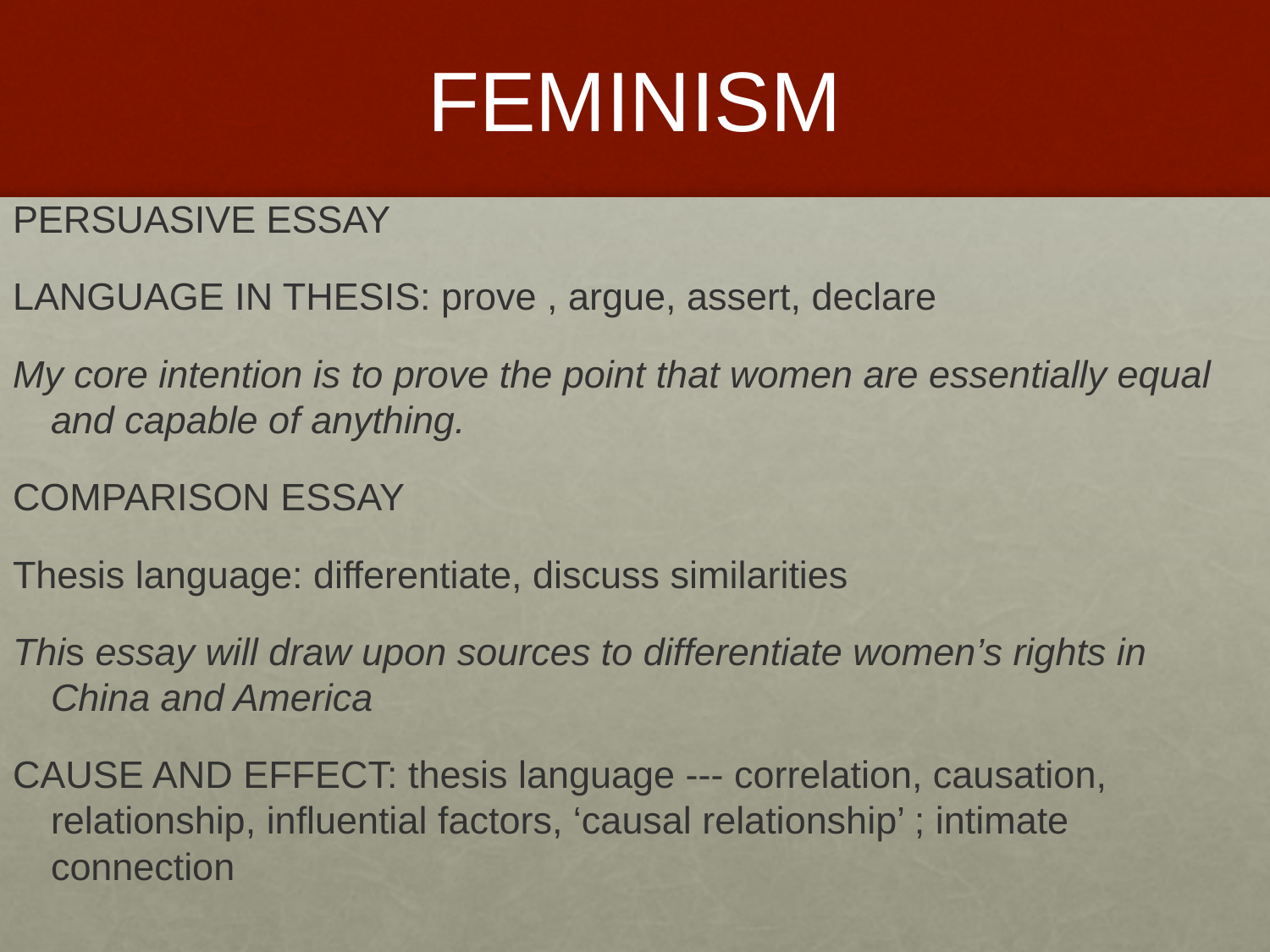

# FEMINISM
PERSUASIVE ESSAY
LANGUAGE IN THESIS: prove , argue, assert, declare
My core intention is to prove the point that women are essentially equal and capable of anything.
COMPARISON ESSAY
Thesis language: differentiate, discuss similarities
This essay will draw upon sources to differentiate women’s rights in China and America
CAUSE AND EFFECT: thesis language --- correlation, causation, relationship, influential factors, ‘causal relationship’ ; intimate connection